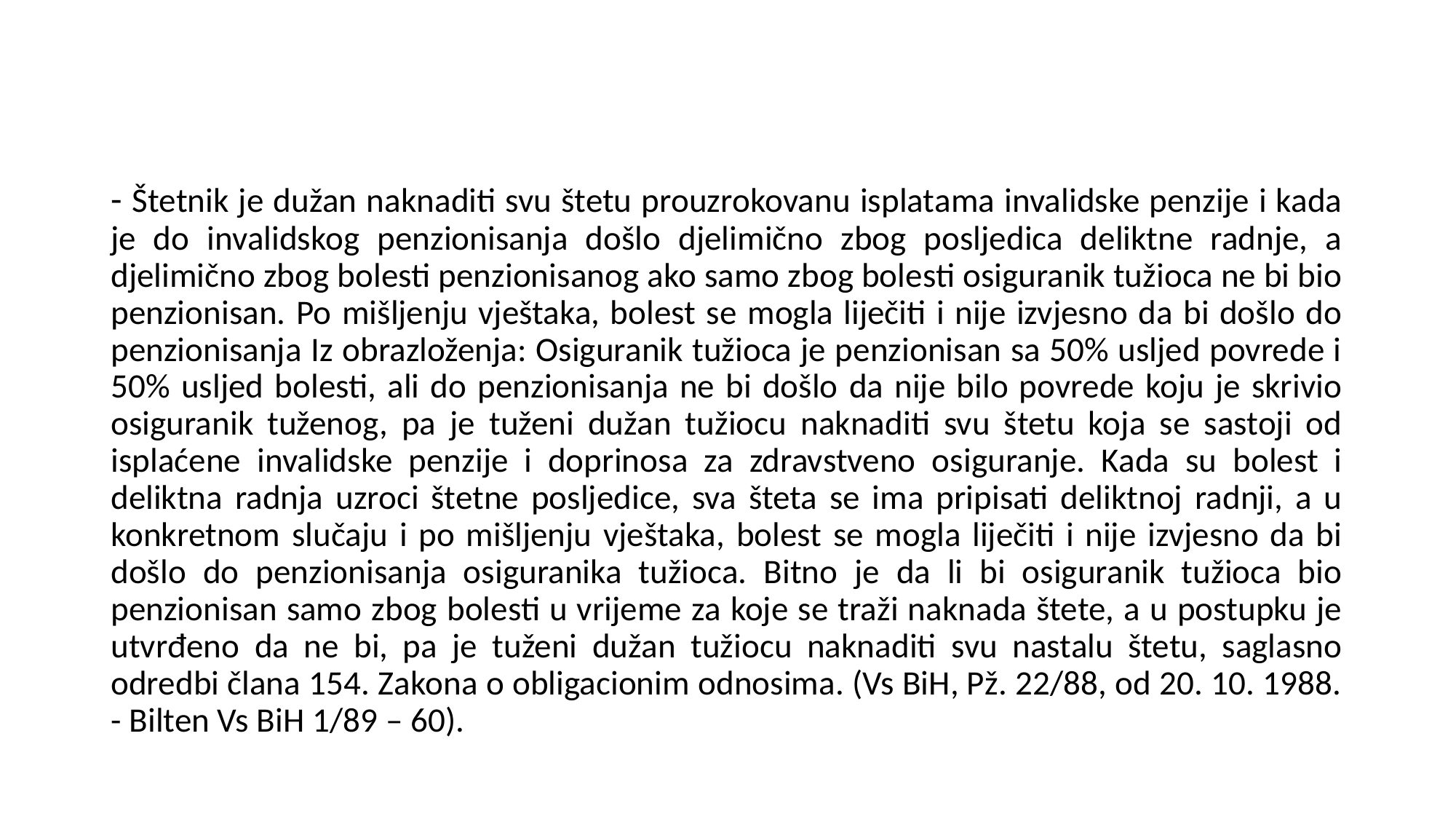

- Štetnik je dužan naknaditi svu štetu prouzrokovanu isplatama invalidske penzije i kada je do invalidskog penzionisanja došlo djelimično zbog posljedica deliktne radnje, a djelimično zbog bolesti penzionisanog ako samo zbog bolesti osiguranik tužioca ne bi bio penzionisan. Po mišljenju vještaka, bolest se mogla liječiti i nije izvjesno da bi došlo do penzionisanja Iz obrazloženja: Osiguranik tužioca je penzionisan sa 50% usljed povrede i 50% usljed bolesti, ali do penzionisanja ne bi došlo da nije bilo povrede koju je skrivio osiguranik tuženog, pa je tuženi dužan tužiocu naknaditi svu štetu koja se sastoji od isplaćene invalidske penzije i doprinosa za zdravstveno osiguranje. Kada su bolest i deliktna radnja uzroci štetne posljedice, sva šteta se ima pripisati deliktnoj radnji, a u konkretnom slučaju i po mišljenju vještaka, bolest se mogla liječiti i nije izvjesno da bi došlo do penzionisanja osiguranika tužioca. Bitno je da li bi osiguranik tužioca bio penzionisan samo zbog bolesti u vrijeme za koje se traži naknada štete, a u postupku je utvrđeno da ne bi, pa je tuženi dužan tužiocu naknaditi svu nastalu štetu, saglasno odredbi člana 154. Zakona o obligacionim odnosima. (Vs BiH, Pž. 22/88, od 20. 10. 1988. - Bilten Vs BiH 1/89 – 60).